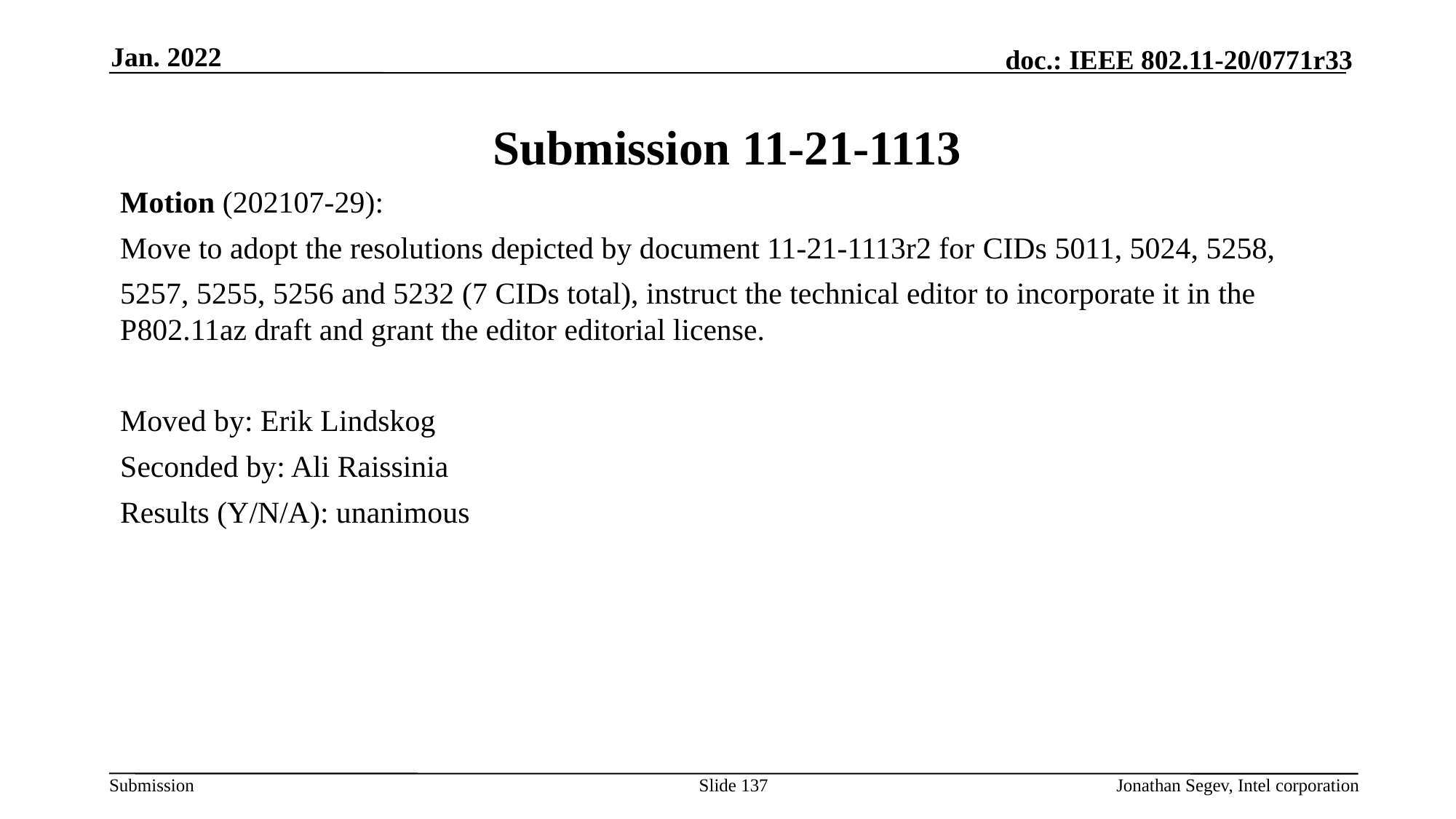

Jan. 2022
# Submission 11-21-1113
Motion (202107-29):
Move to adopt the resolutions depicted by document 11-21-1113r2 for CIDs 5011, 5024, 5258,
5257, 5255, 5256 and 5232 (7 CIDs total), instruct the technical editor to incorporate it in the P802.11az draft and grant the editor editorial license.

Moved by: Erik Lindskog
Seconded by: Ali Raissinia
Results (Y/N/A): unanimous

Slide 137
Jonathan Segev, Intel corporation